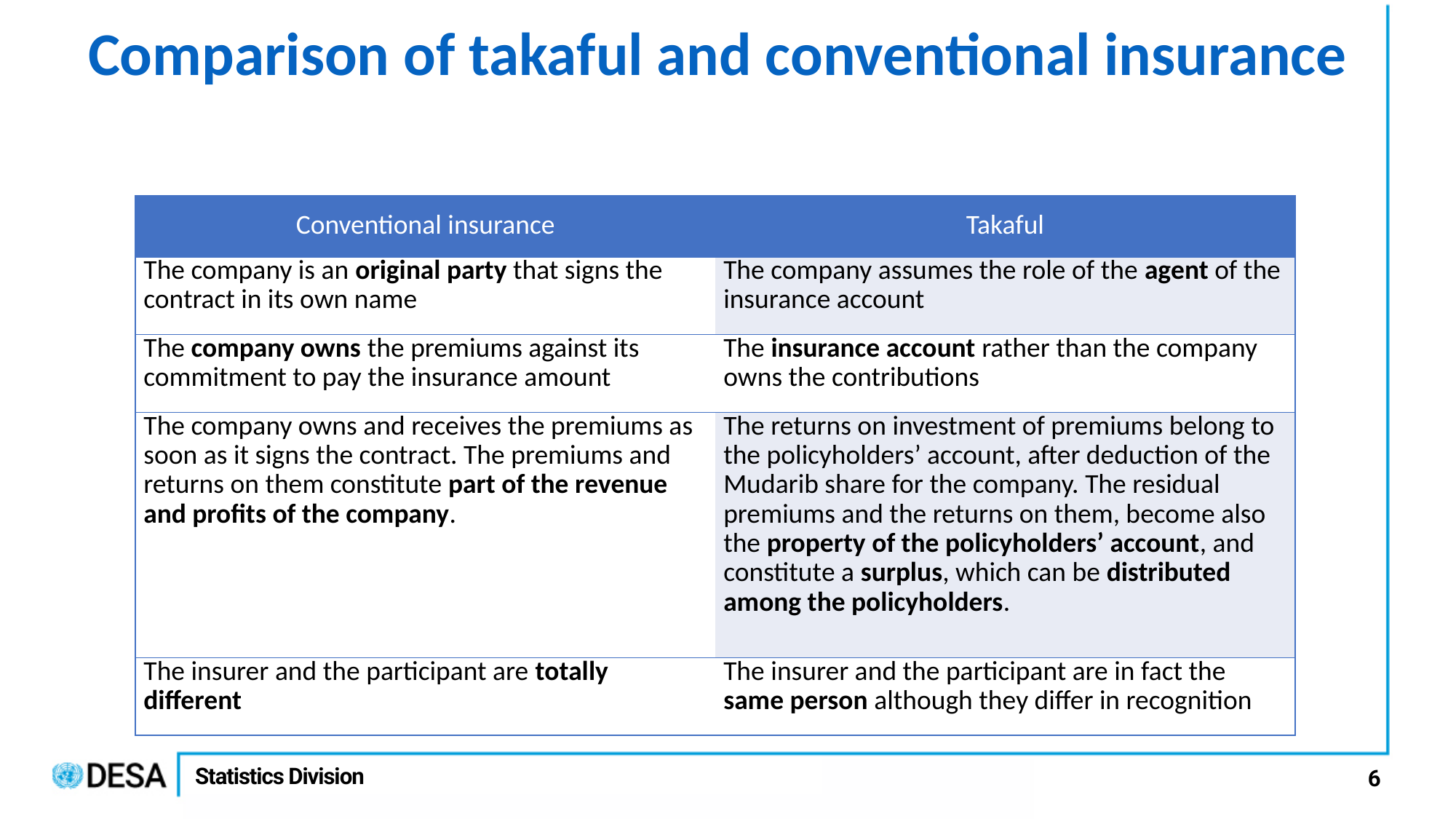

Comparison of takaful and conventional insurance
| Conventional insurance | Takaful |
| --- | --- |
| The company is an original party that signs the contract in its own name | The company assumes the role of the agent of the insurance account |
| The company owns the premiums against its commitment to pay the insurance amount | The insurance account rather than the company owns the contributions |
| The company owns and receives the premiums as soon as it signs the contract. The premiums and returns on them constitute part of the revenue and profits of the company. | The returns on investment of premiums belong to the policyholders’ account, after deduction of the Mudarib share for the company. The residual premiums and the returns on them, become also the property of the policyholders’ account, and constitute a surplus, which can be distributed among the policyholders. |
| The insurer and the participant are totally different | The insurer and the participant are in fact the same person although they differ in recognition |